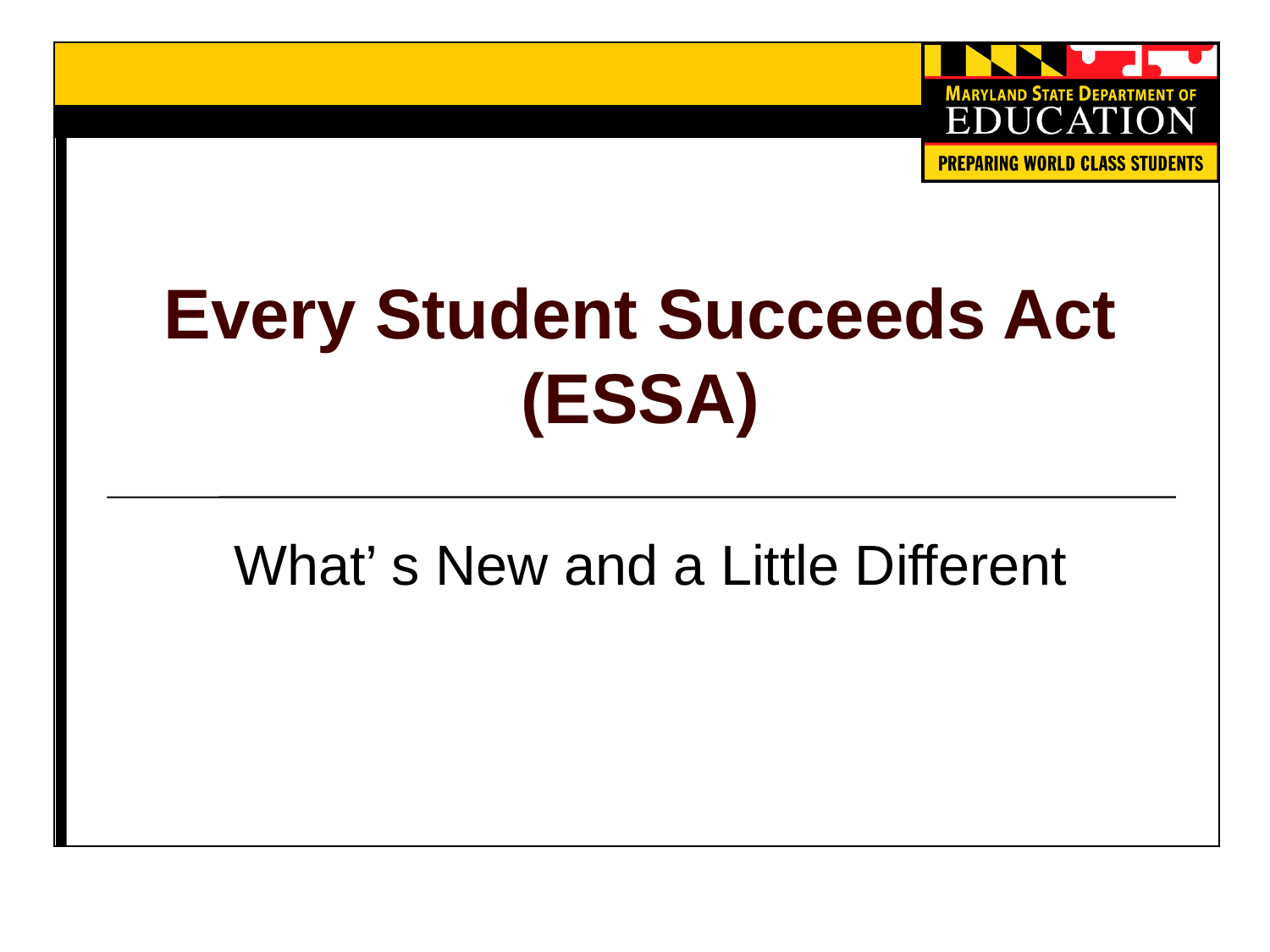

# Every Student Succeeds Act (ESSA)
What’ s New and a Little Different